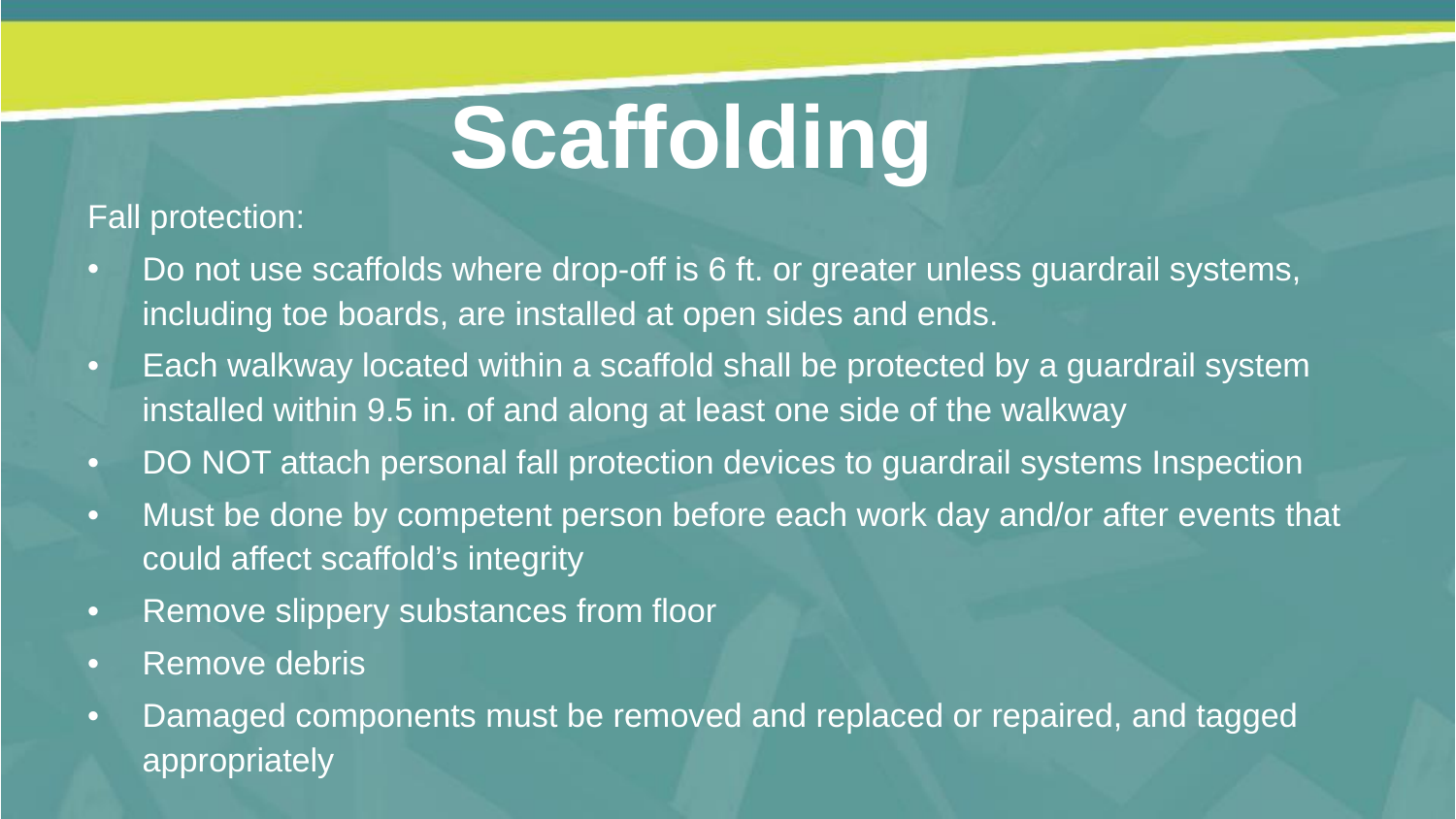

Scaffolding
Fall protection:
Do not use scaffolds where drop-off is 6 ft. or greater unless guardrail systems, including toe boards, are installed at open sides and ends.
Each walkway located within a scaffold shall be protected by a guardrail system installed within 9.5 in. of and along at least one side of the walkway
DO NOT attach personal fall protection devices to guardrail systems Inspection
Must be done by competent person before each work day and/or after events that could affect scaffold’s integrity
Remove slippery substances from floor
Remove debris
Damaged components must be removed and replaced or repaired, and tagged appropriately